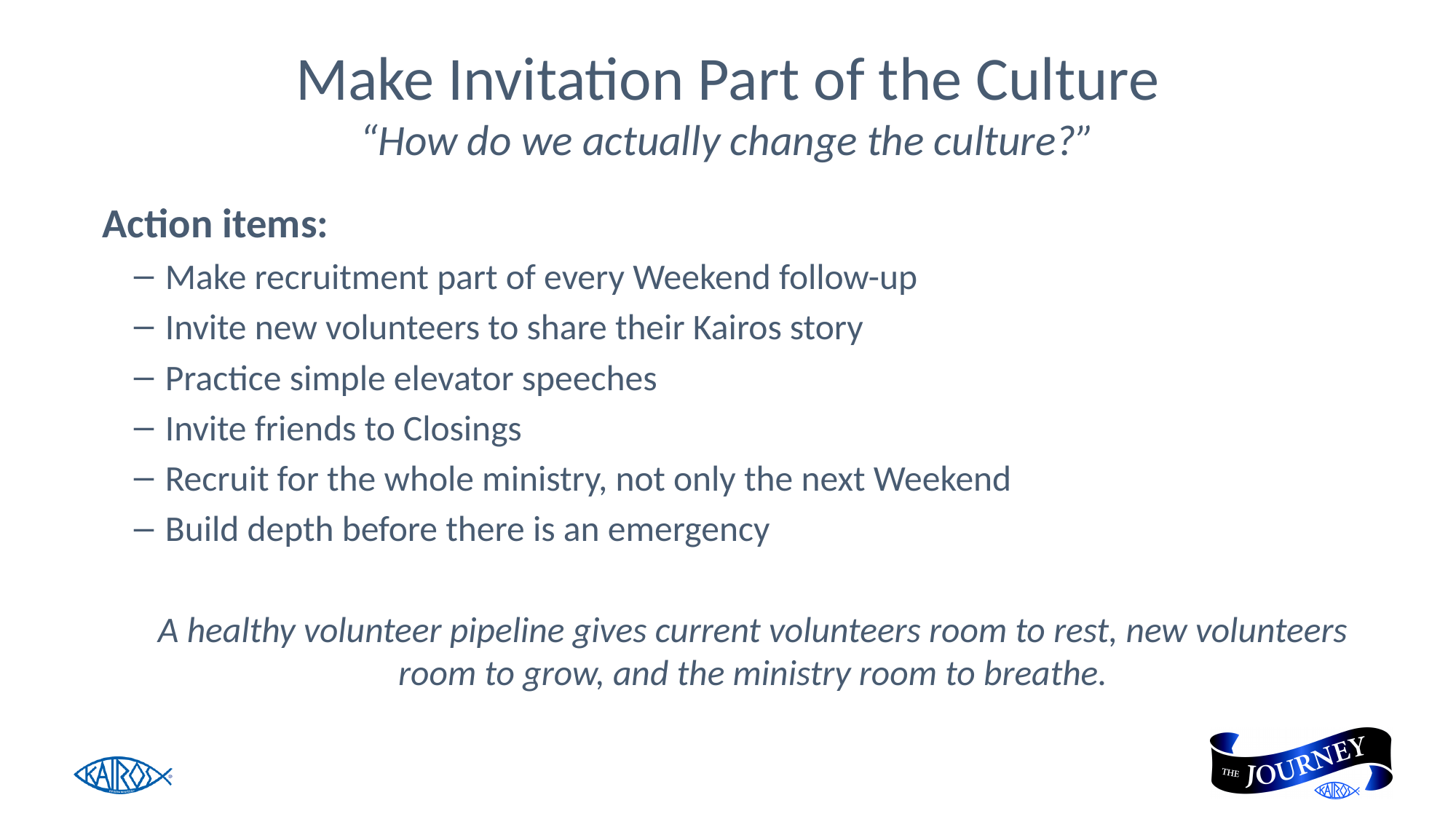

# Make Invitation Part of the Culture “How do we actually change the culture?”
  Action items:
Make recruitment part of every Weekend follow-up
Invite new volunteers to share their Kairos story
Practice simple elevator speeches
Invite friends to Closings
Recruit for the whole ministry, not only the next Weekend
Build depth before there is an emergency

A healthy volunteer pipeline gives current volunteers room to rest, new volunteers room to grow, and the ministry room to breathe.